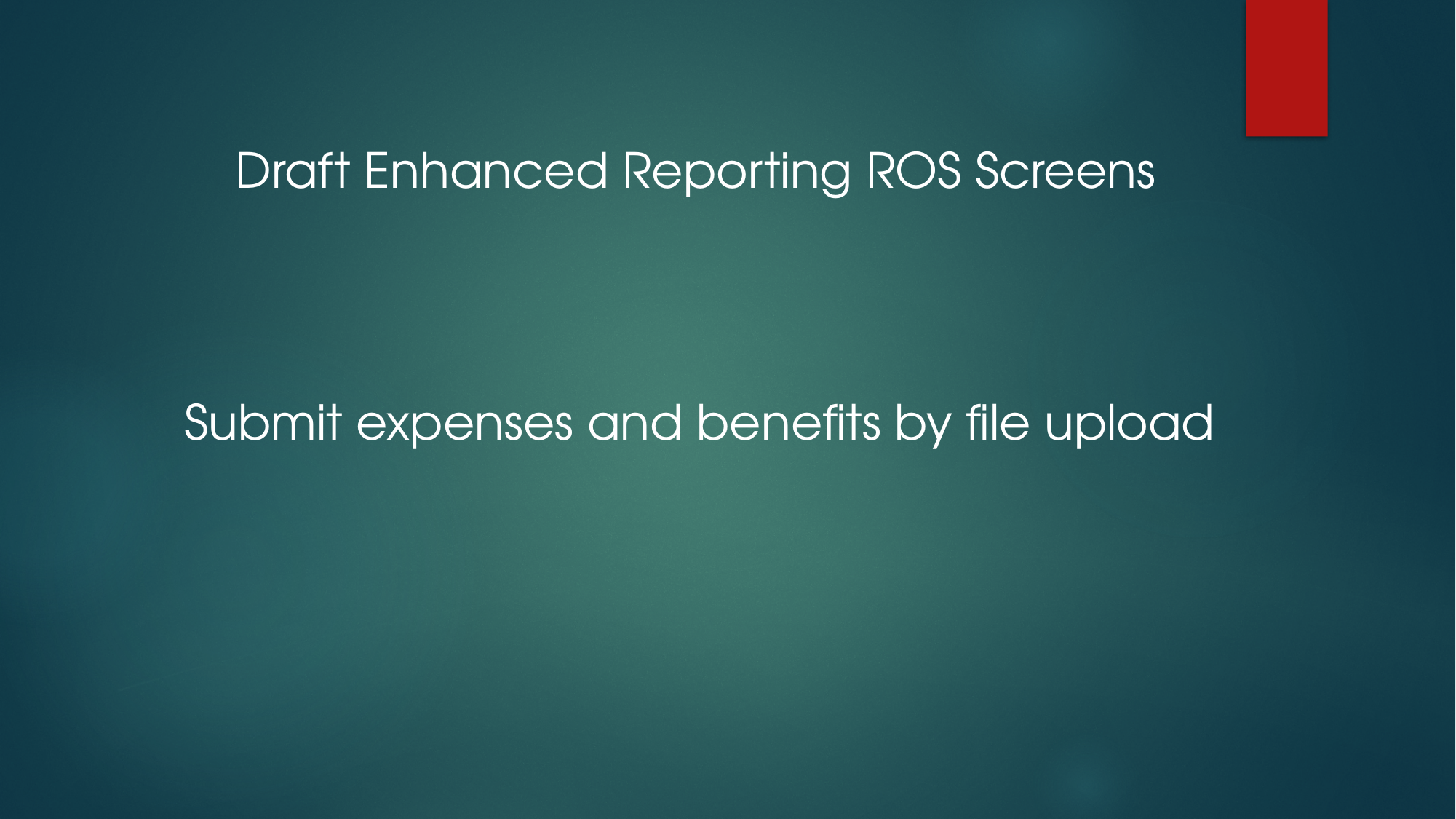

Draft Enhanced Reporting ROS Screens
Submit expenses and benefits by file upload